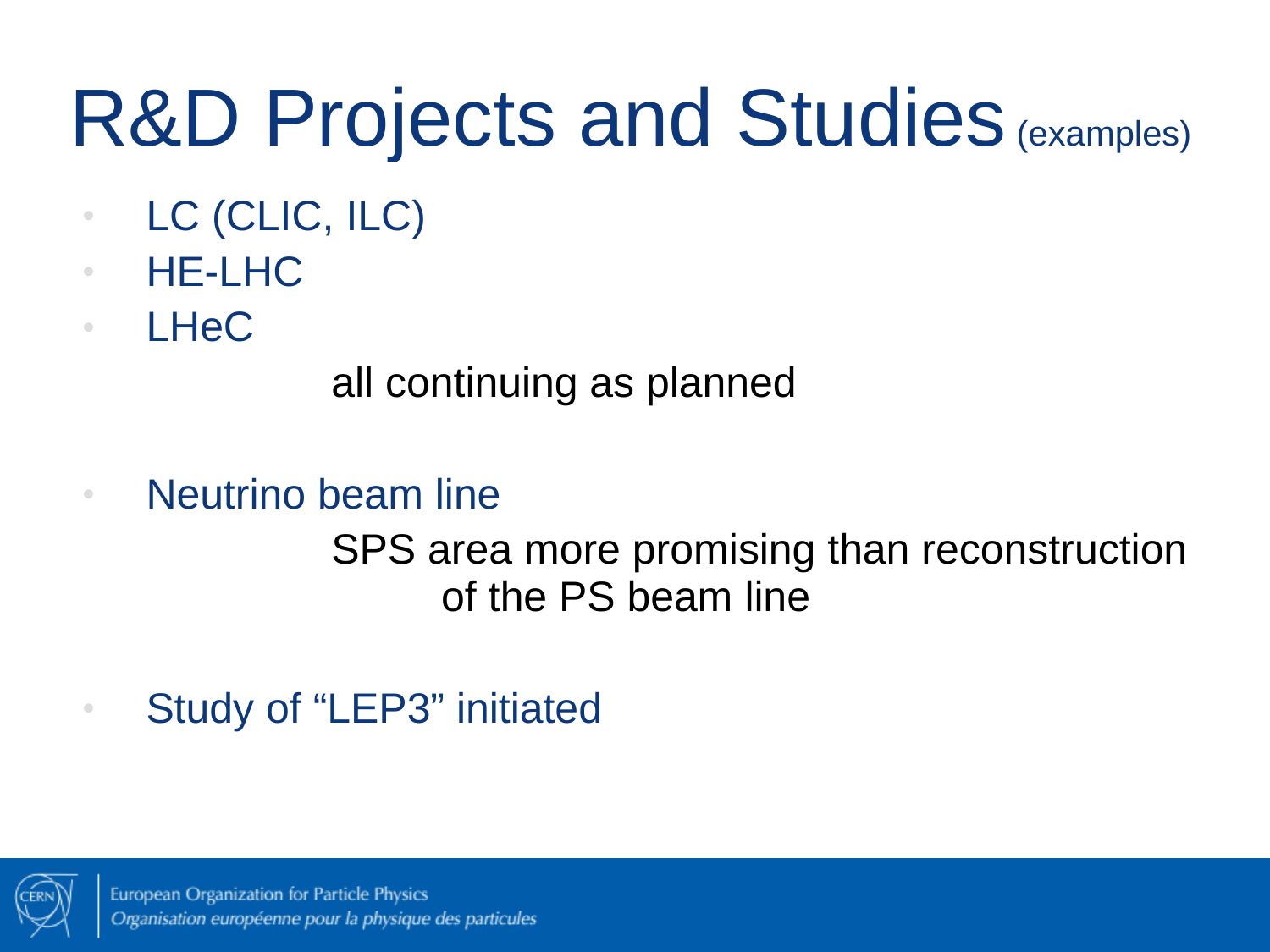

# R&D Projects and Studies (examples)
LC (CLIC, ILC)
HE-LHC
LHeC
                     all continuing as planned

Neutrino beam line
                     SPS area more promising than reconstruction                           of the PS beam line

Study of “LEP3” initiated